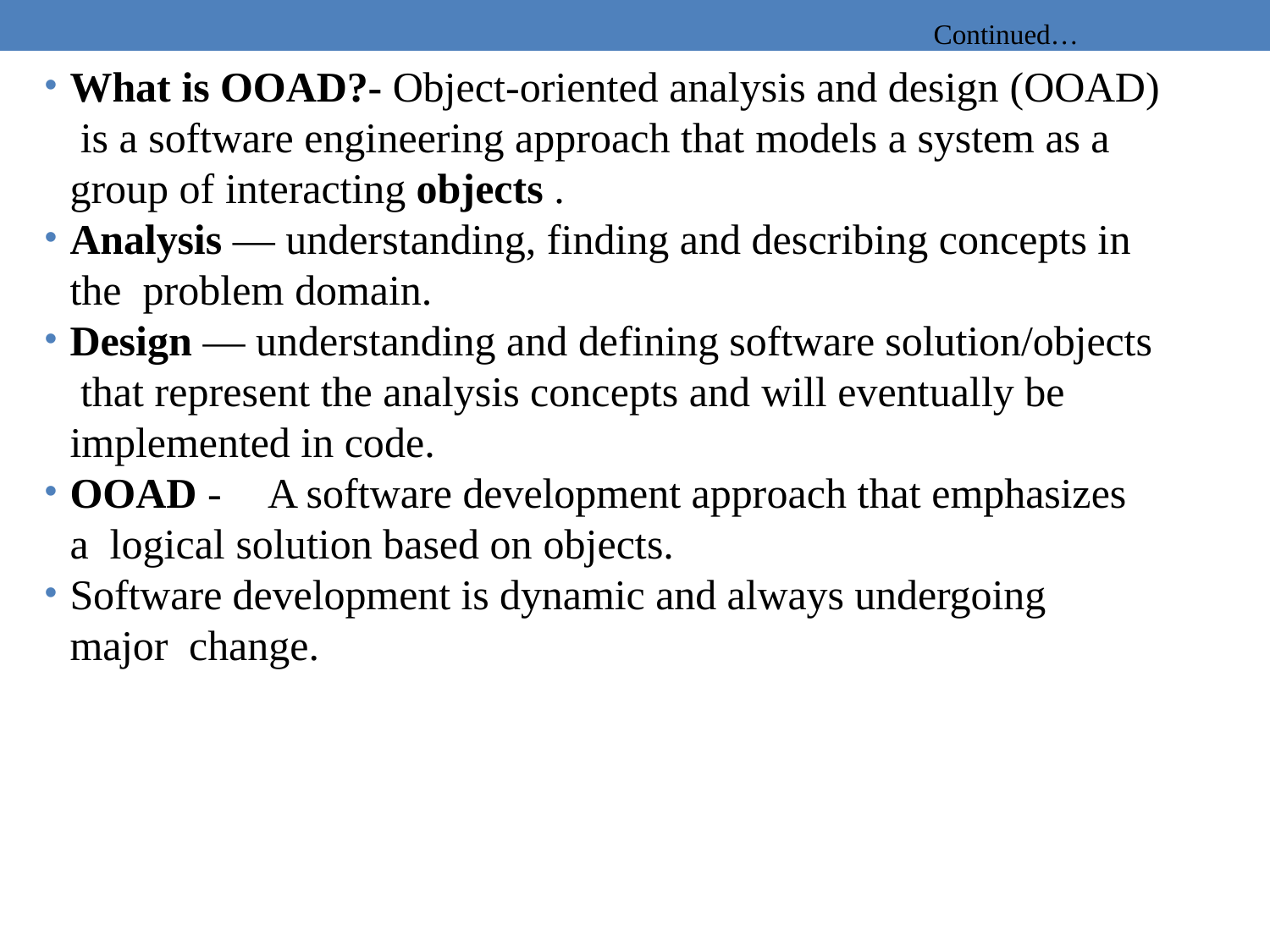

Continued…
What is OOAD?- Object-oriented analysis and design (OOAD)  is a software engineering approach that models a system as a  group of interacting objects .
Analysis — understanding, finding and describing concepts in the  problem domain.
Design — understanding and defining software solution/objects  that represent the analysis concepts and will eventually be  implemented in code.
OOAD -	A software development approach that emphasizes a  logical solution based on objects.
Software development is dynamic and always undergoing major  change.